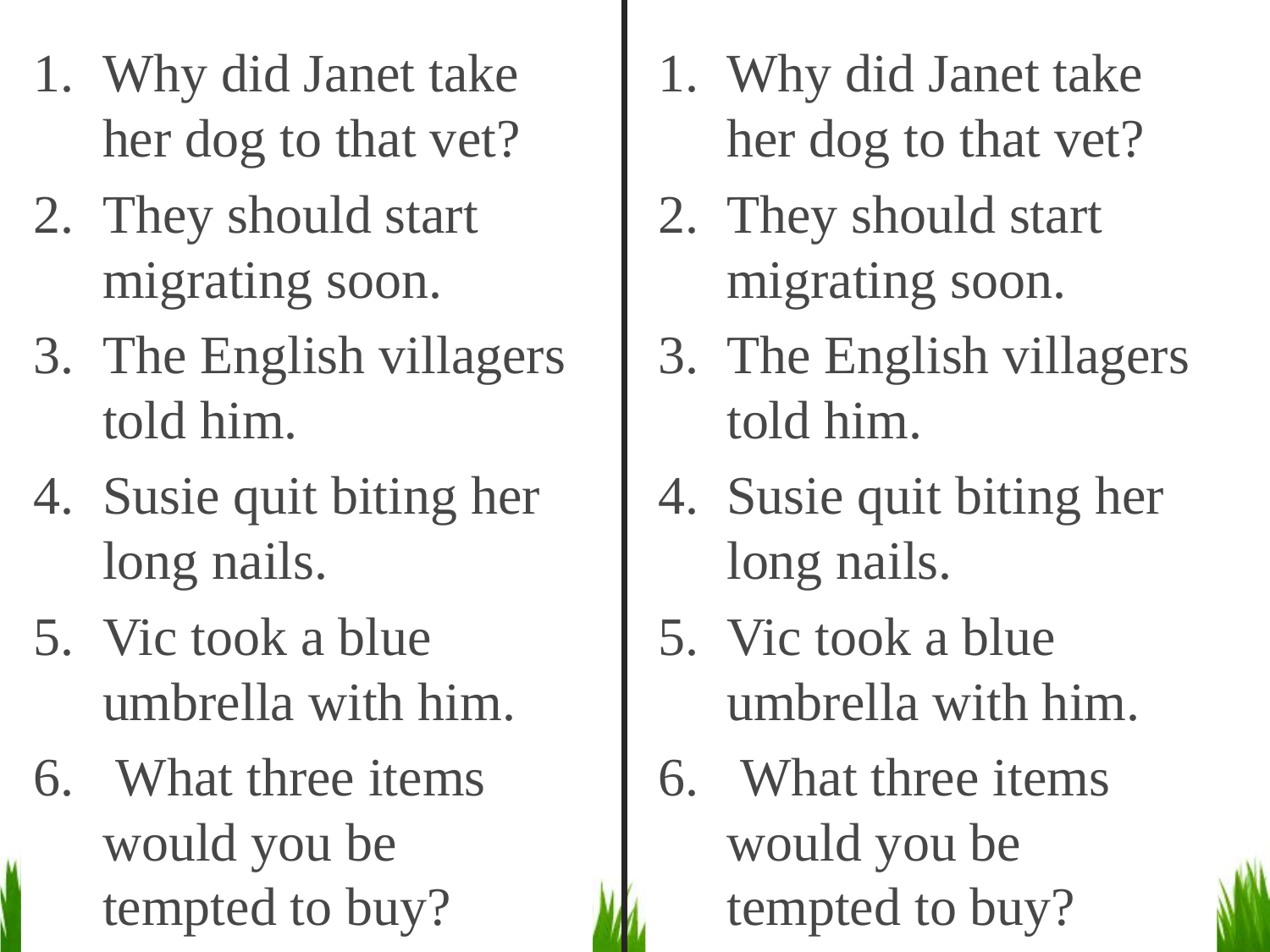

#
Why did Janet take her dog to that vet?
They should start migrating soon.
The English villagers told him.
Susie quit biting her long nails.
Vic took a blue umbrella with him.
 What three items would you be tempted to buy?
Why did Janet take her dog to that vet?
They should start migrating soon.
The English villagers told him.
Susie quit biting her long nails.
Vic took a blue umbrella with him.
 What three items would you be tempted to buy?